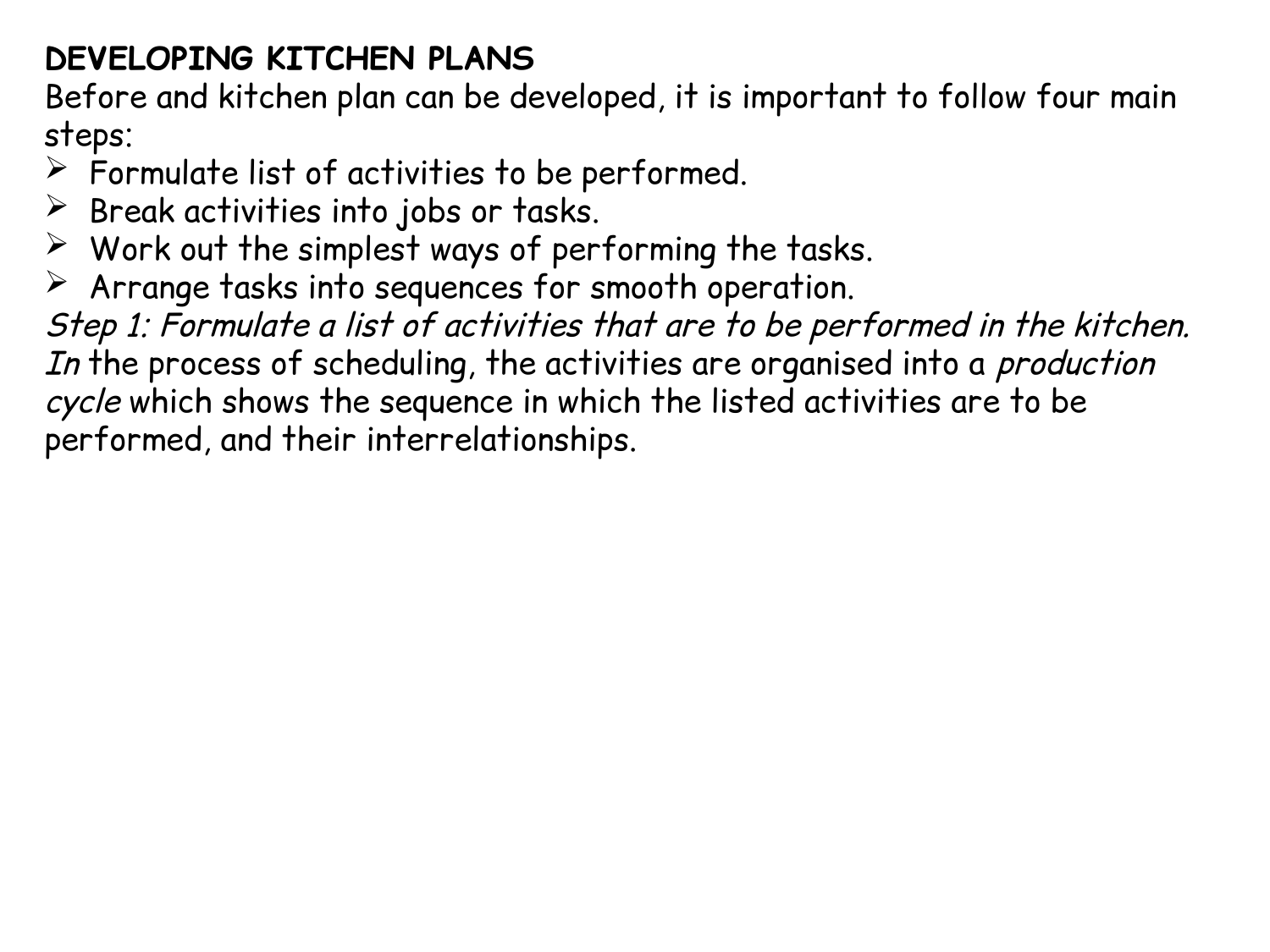

DEVELOPING KITCHEN PLANS
Before and kitchen plan can be developed, it is important to follow four main
steps:
  Formulate list of activities to be performed.
  Break activities into jobs or tasks.
  Work out the simplest ways of performing the tasks.
  Arrange tasks into sequences for smooth operation.
Step 1: Formulate a list of activities that are to be performed in the kitchen. In the process of scheduling, the activities are organised into a production cycle which shows the sequence in which the listed activities are to be performed, and their interrelationships.